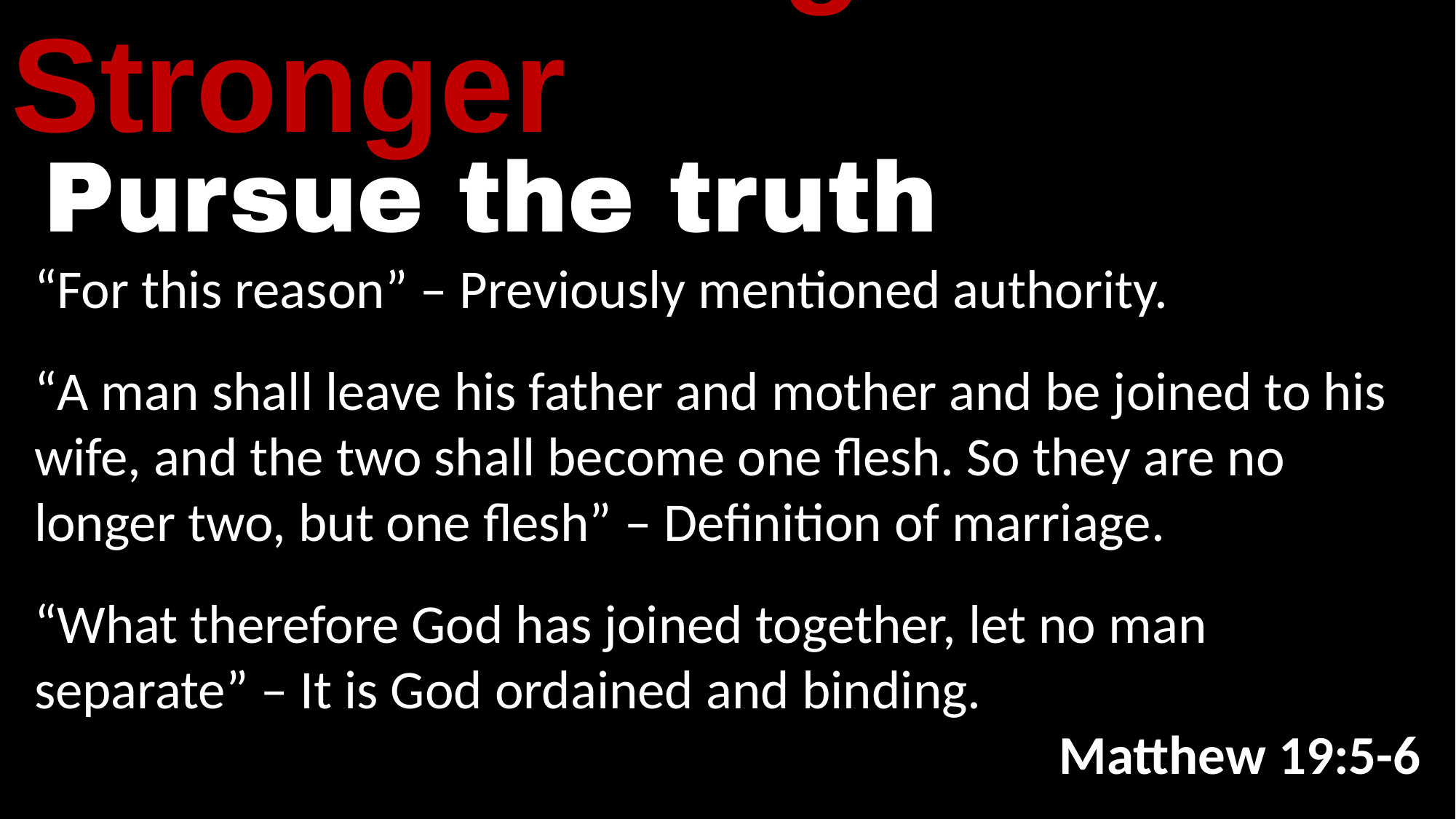

# Make Marriage Stronger
Pursue the truth
“For this reason” – Previously mentioned authority.

“A man shall leave his father and mother and be joined to his wife, and the two shall become one flesh. So they are no longer two, but one flesh” – Definition of marriage.

“What therefore God has joined together, let no man separate” – It is God ordained and binding.
Matthew 19:5-6